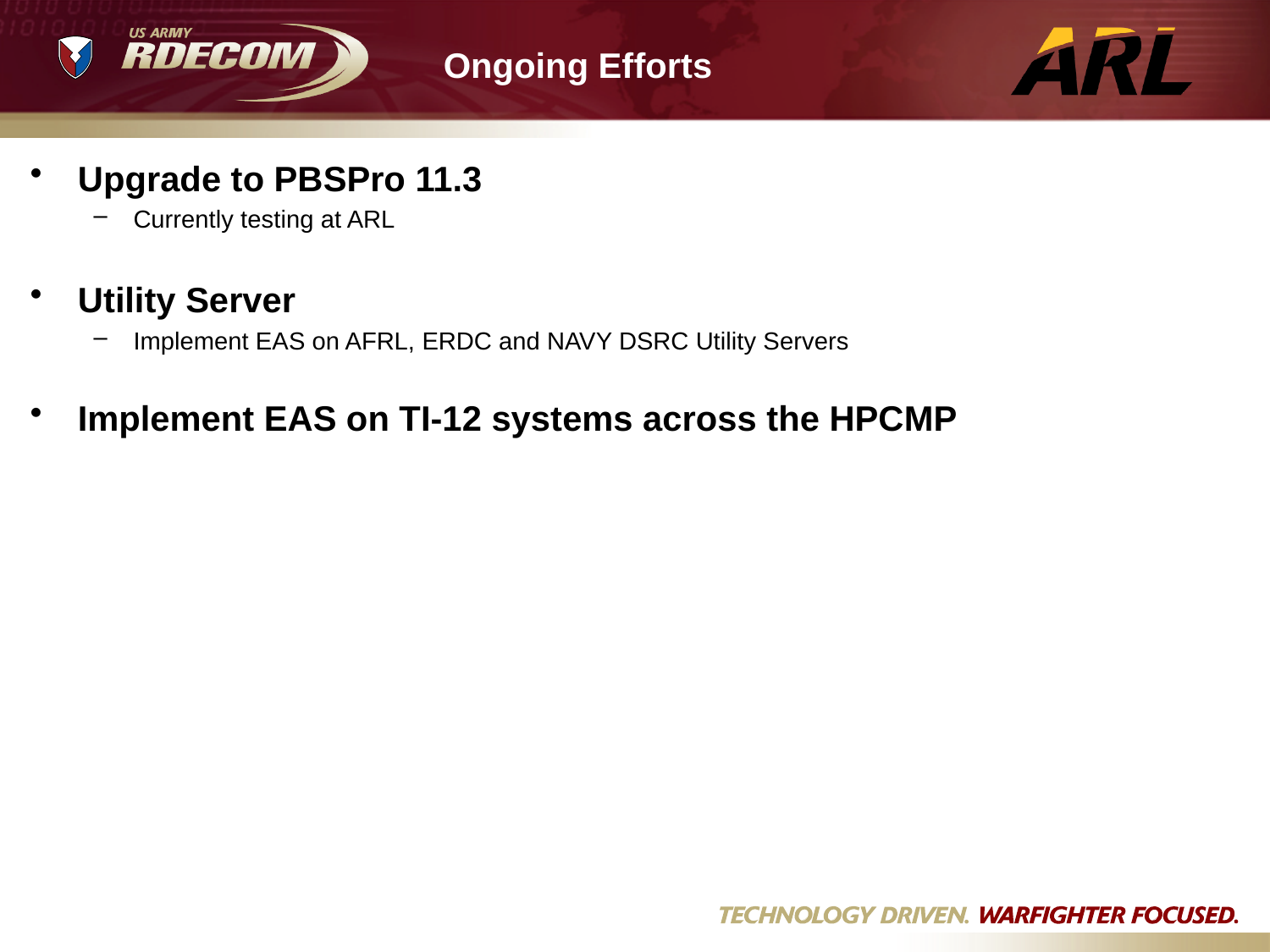

# Ongoing Efforts
Upgrade to PBSPro 11.3
Currently testing at ARL

Utility Server
Implement EAS on AFRL, ERDC and NAVY DSRC Utility Servers

Implement EAS on TI-12 systems across the HPCMP